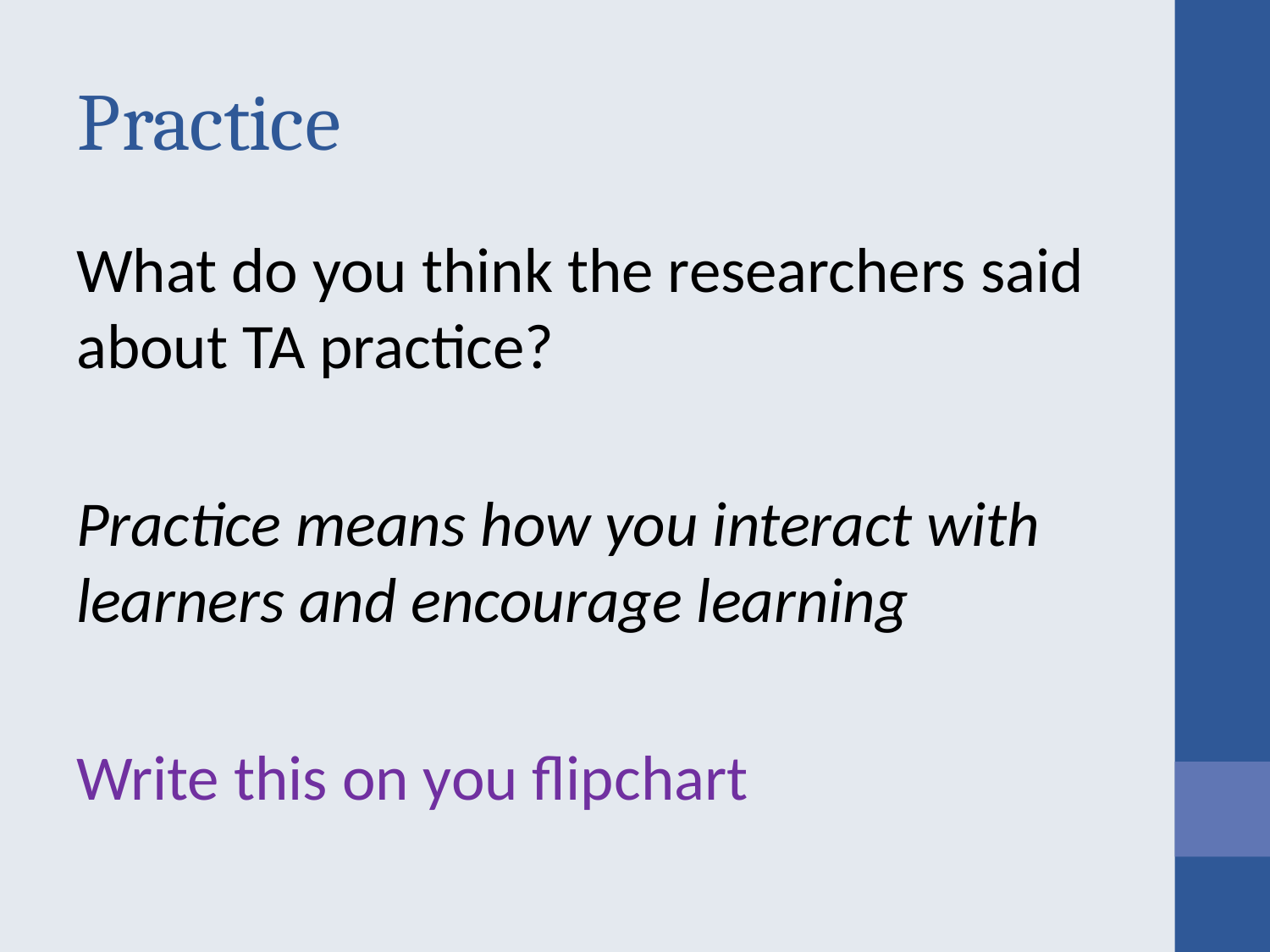

# Practice
What do you think the researchers said about TA practice?

Practice means how you interact with learners and encourage learning

Write this on you flipchart